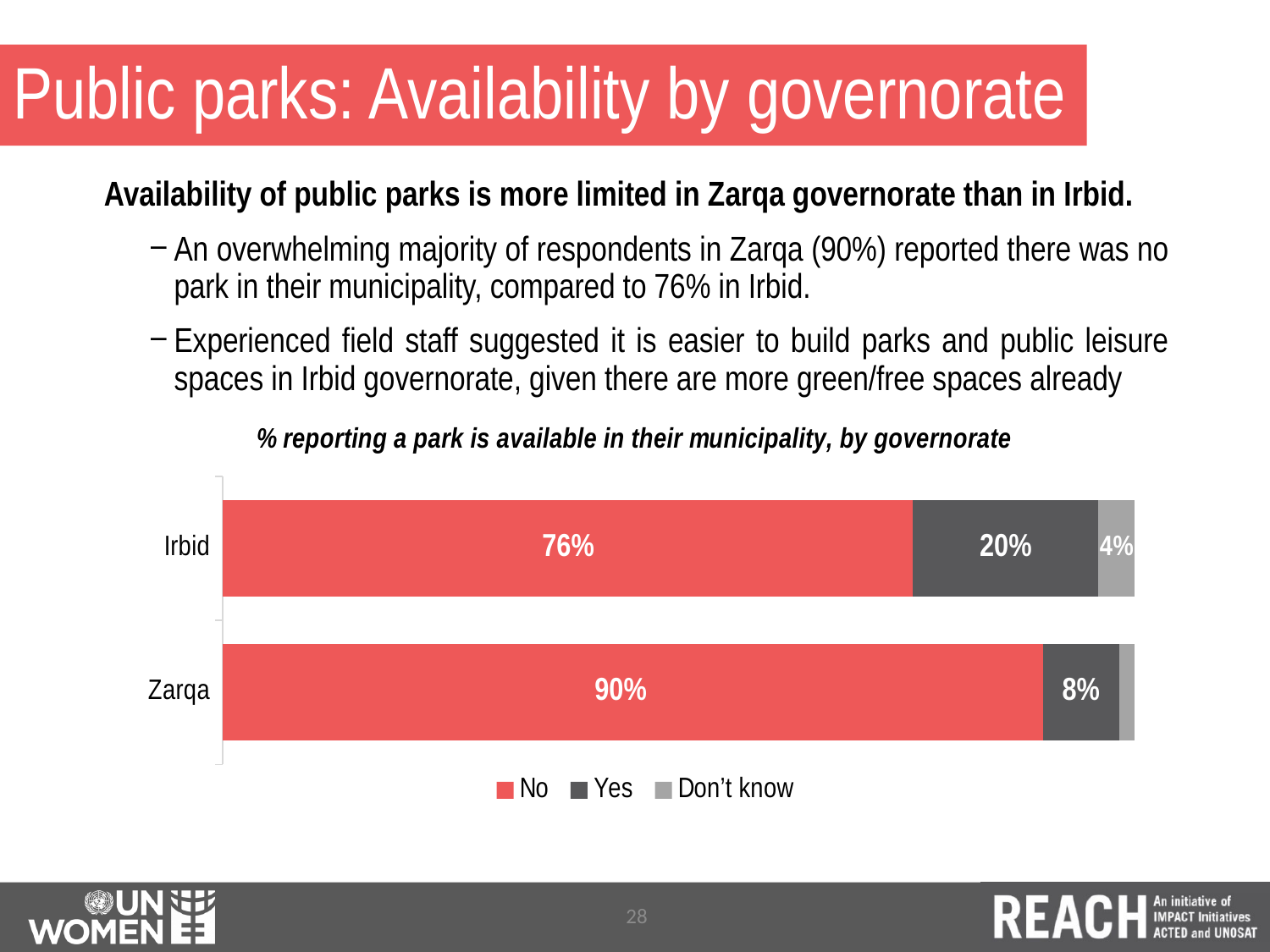

# Public parks: Availability by governorate
Availability of public parks is more limited in Zarqa governorate than in Irbid.
An overwhelming majority of respondents in Zarqa (90%) reported there was no park in their municipality, compared to 76% in Irbid.
Experienced field staff suggested it is easier to build parks and public leisure spaces in Irbid governorate, given there are more green/free spaces already

### Chart: % reporting a park is available in their municipality, by governorate

| Category | No | Yes | Don’t know |
|---|---|---|---|
| Zarqa | 0.899140555350115 | 0.0835523983927767 | 0.0173070462571076 |
| Irbid | 0.757013884393446 | 0.202663086183302 | 0.0403230294232481 |
28